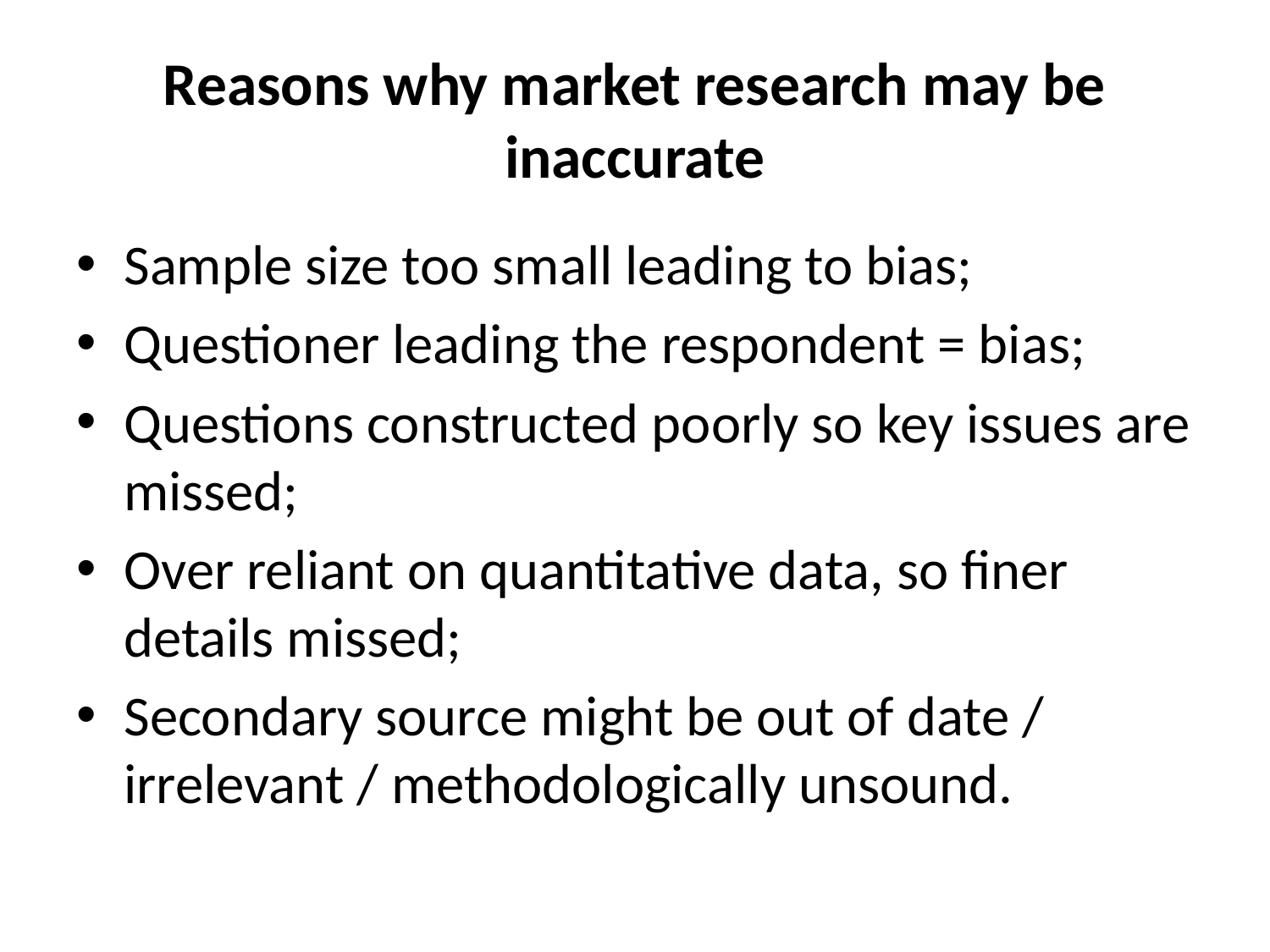

# Reasons why market research may be inaccurate
Sample size too small leading to bias;
Questioner leading the respondent = bias;
Questions constructed poorly so key issues are missed;
Over reliant on quantitative data, so finer details missed;
Secondary source might be out of date / irrelevant / methodologically unsound.